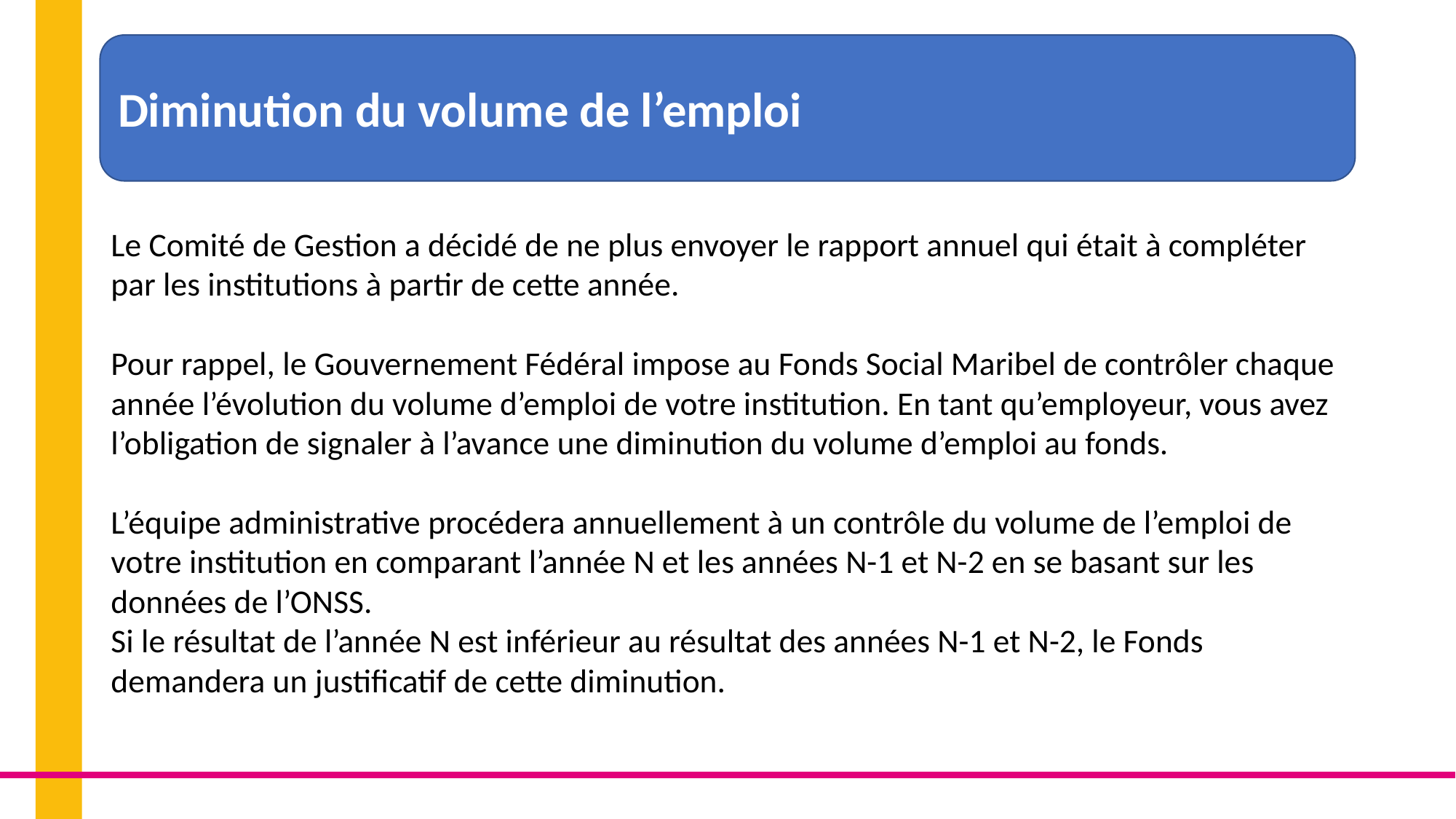

Diminution du volume de l’emploi
Le Comité de Gestion a décidé de ne plus envoyer le rapport annuel qui était à compléter par les institutions à partir de cette année.
Pour rappel, le Gouvernement Fédéral impose au Fonds Social Maribel de contrôler chaque année l’évolution du volume d’emploi de votre institution. En tant qu’employeur, vous avez l’obligation de signaler à l’avance une diminution du volume d’emploi au fonds.  
L’équipe administrative procédera annuellement à un contrôle du volume de l’emploi de votre institution en comparant l’année N et les années N-1 et N-2 en se basant sur les données de l’ONSS.
Si le résultat de l’année N est inférieur au résultat des années N-1 et N-2, le Fonds demandera un justificatif de cette diminution.